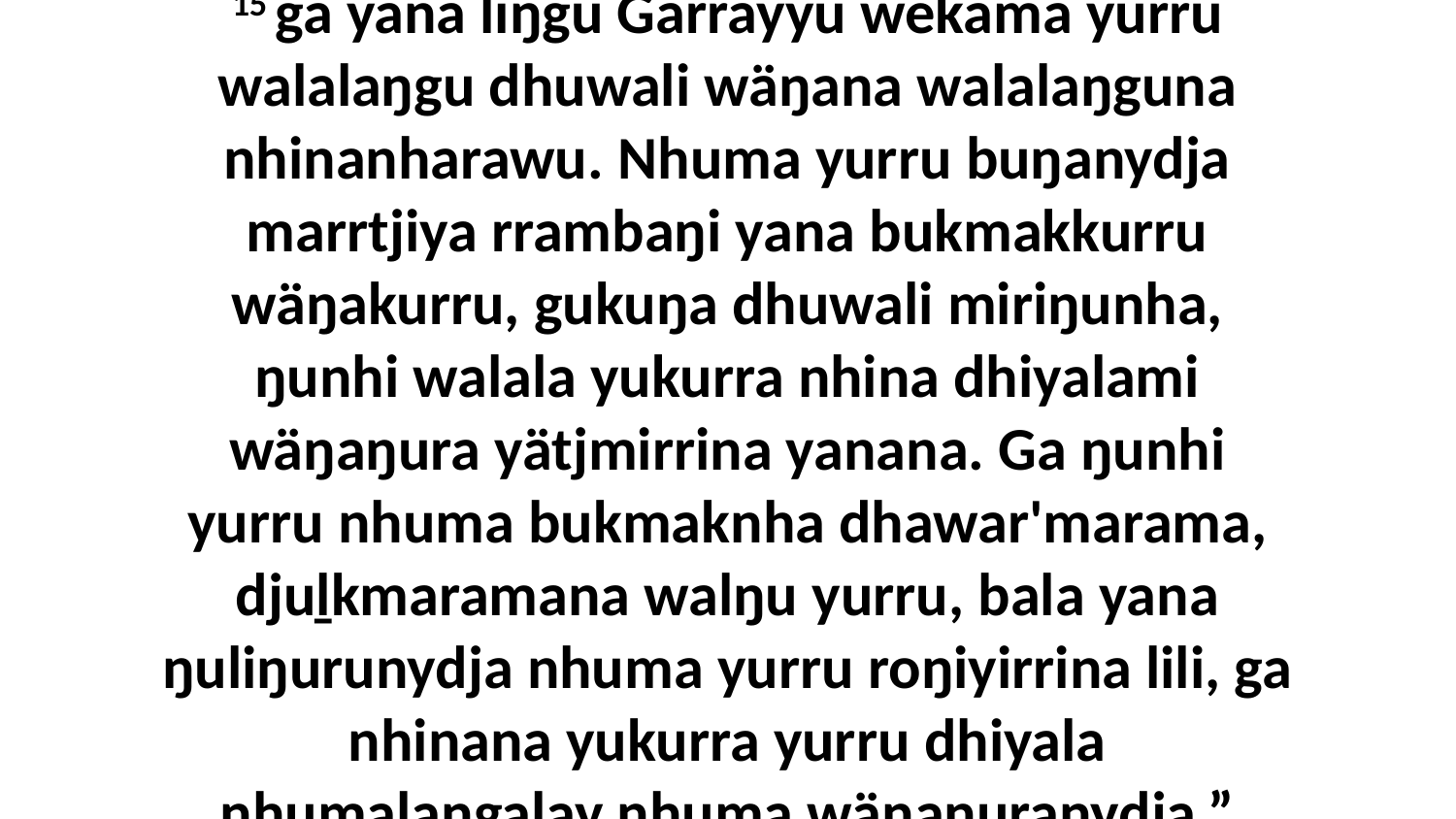

15 ga yana liŋgu Garrayyu wekama yurru walalaŋgu dhuwali wäŋana walalaŋguna nhinanharawu. Nhuma yurru buŋanydja marrtjiya rrambaŋi yana bukmakkurru wäŋakurru, gukuŋa dhuwali miriŋunha, ŋunhi walala yukurra nhina dhiyalami wäŋaŋura yätjmirrina yanana. Ga ŋunhi yurru nhuma bukmaknha dhawar'marama, djuḻkmaramana walŋu yurru, bala yana ŋuliŋurunydja nhuma yurru roŋiyirrina lili, ga nhinana yukurra yurru dhiyala nhumalaŋgalay nhuma wäŋaŋuranydja.”